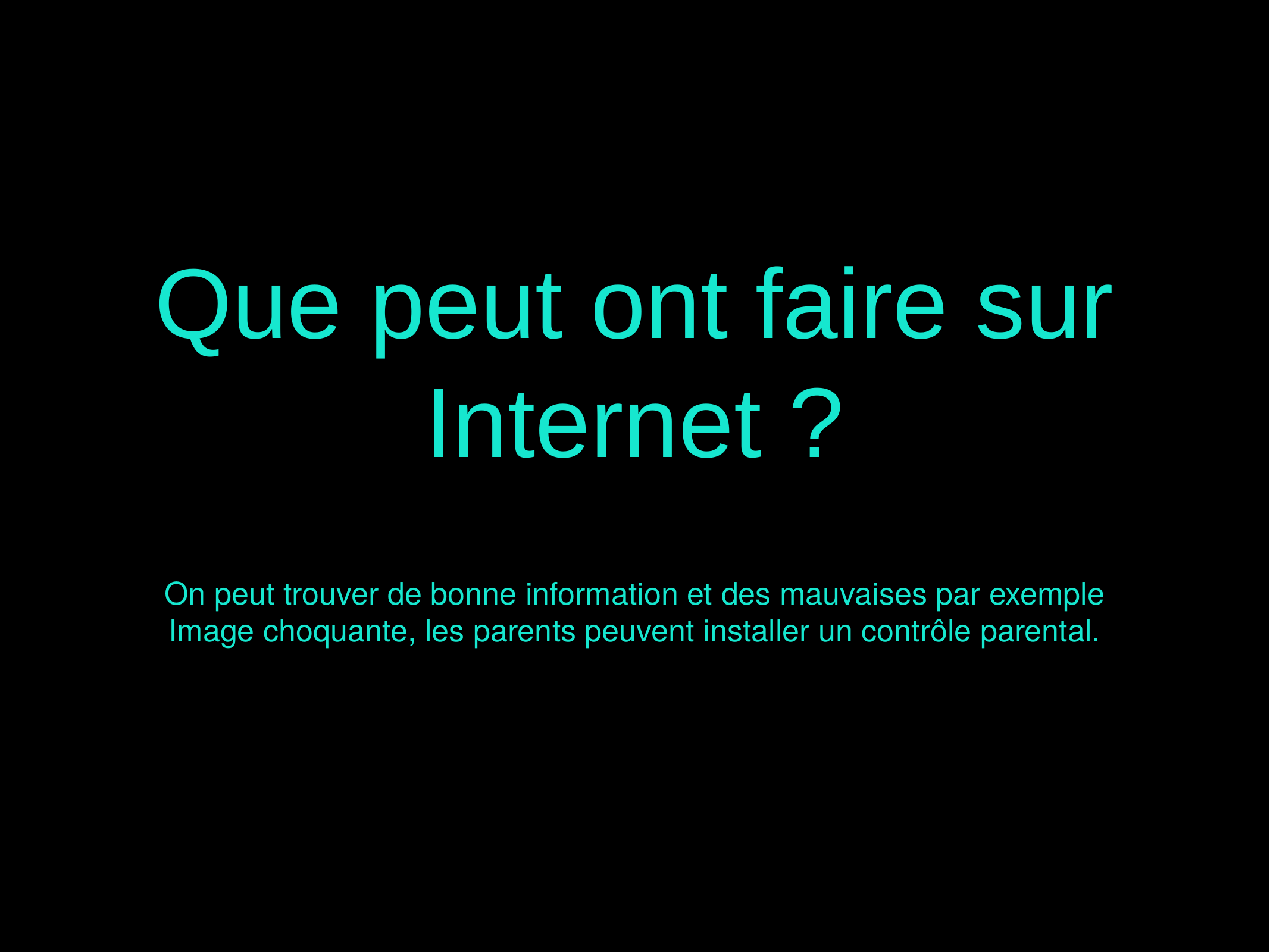

# Que peut ont faire sur Internet ?
On peut trouver de bonne information et des mauvaises par exemple Image choquante, les parents peuvent installer un contrôle parental.